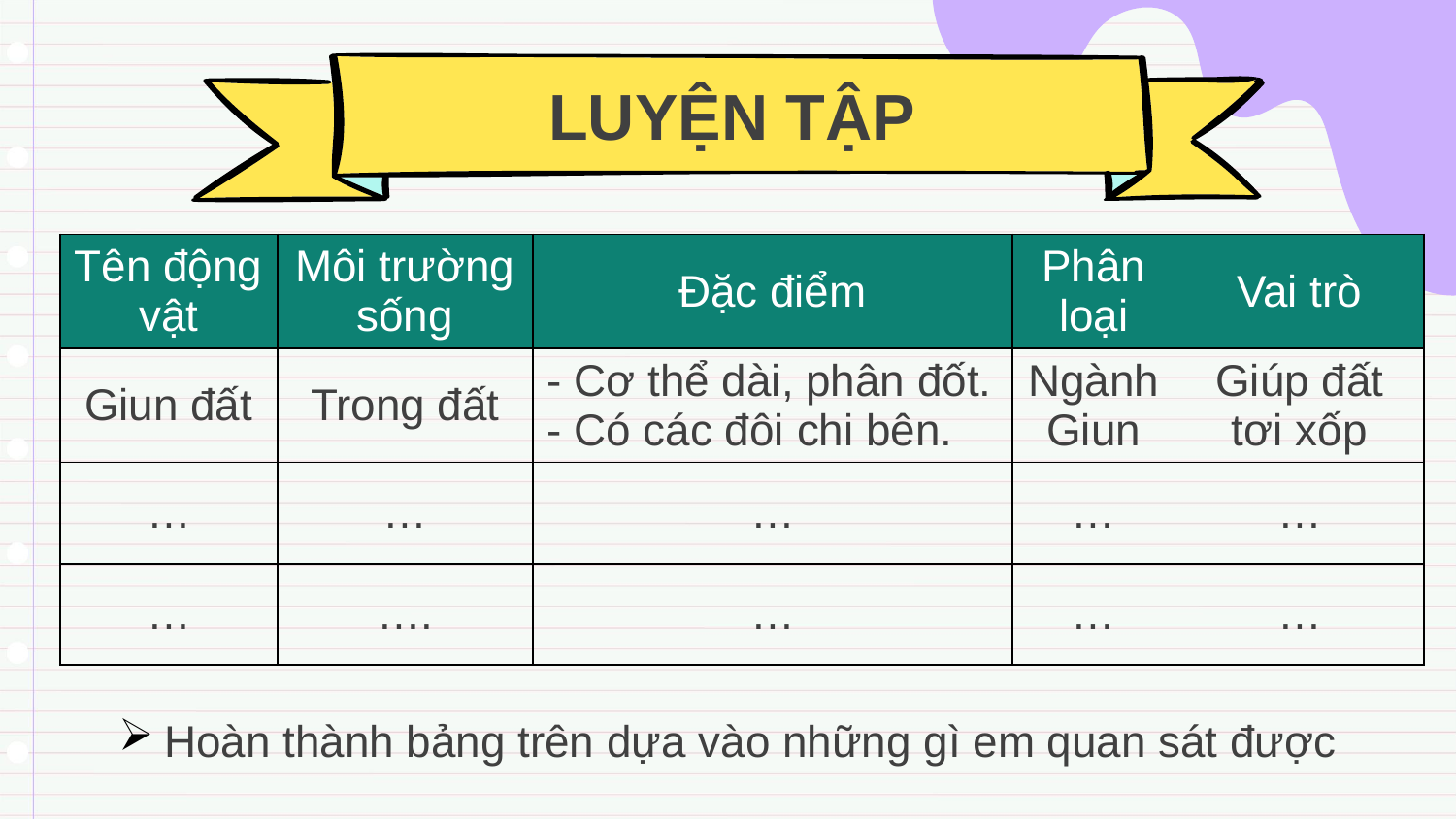

LUYỆN TẬP
| Tên động vật | Môi trường sống | Đặc điểm | Phân loại | Vai trò |
| --- | --- | --- | --- | --- |
| Giun đất | Trong đất | - Cơ thể dài, phân đốt. - Có các đôi chi bên. | Ngành Giun | Giúp đất tơi xốp |
| … | … | … | … | … |
| … | …. | … | … | … |
Hoàn thành bảng trên dựa vào những gì em quan sát được